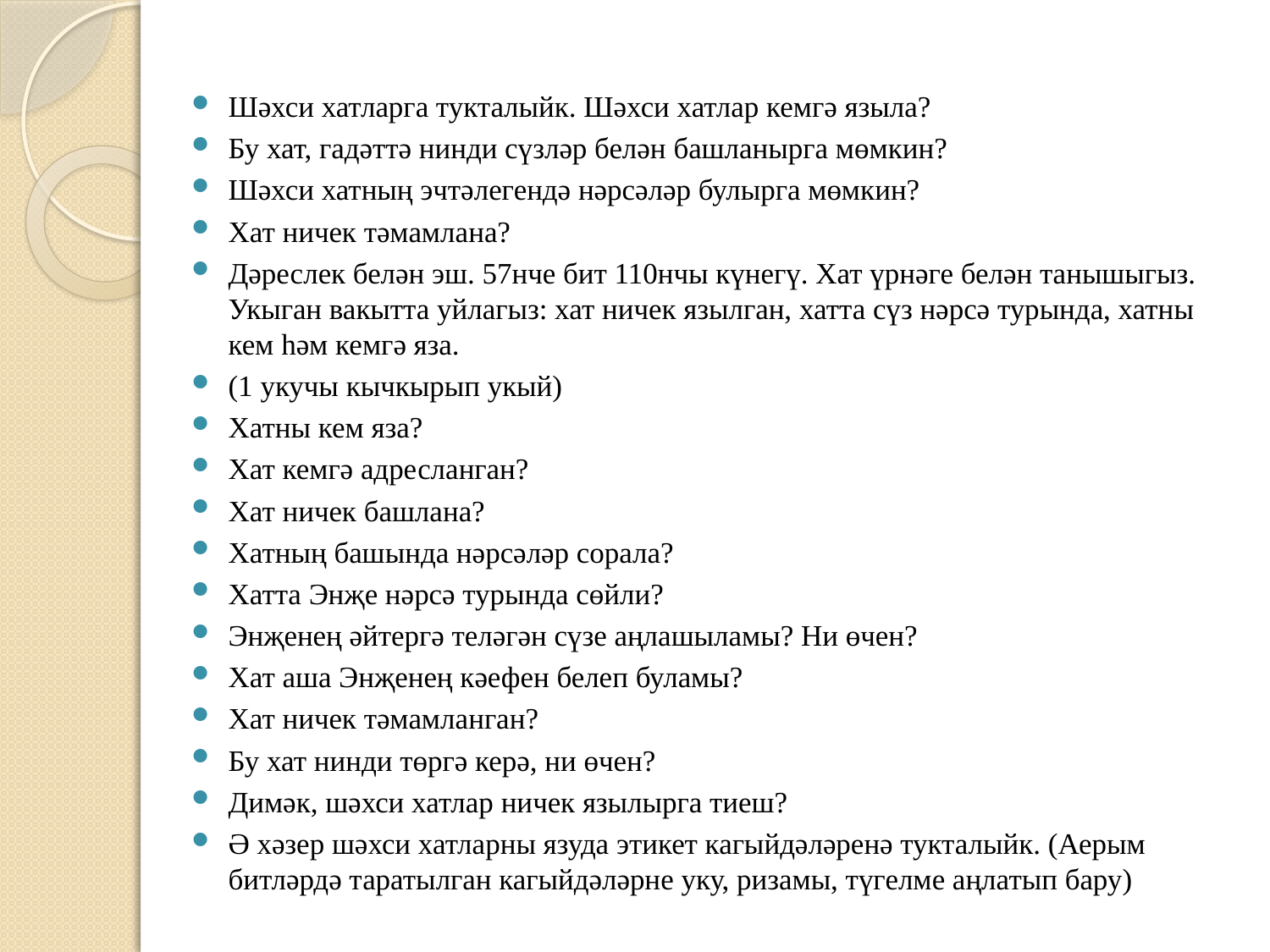

Шәхси хатларга тукталыйк. Шәхси хатлар кемгә языла?
Бу хат, гадәттә нинди сүзләр белән башланырга мөмкин?
Шәхси хатның эчтәлегендә нәрсәләр булырга мөмкин?
Хат ничек тәмамлана?
Дәреслек белән эш. 57нче бит 110нчы күнегү. Хат үрнәге белән танышыгыз. Укыган вакытта уйлагыз: хат ничек язылган, хатта сүз нәрсә турында, хатны кем һәм кемгә яза.
(1 укучы кычкырып укый)
Хатны кем яза?
Хат кемгә адресланган?
Хат ничек башлана?
Хатның башында нәрсәләр сорала?
Хатта Энҗе нәрсә турында сөйли?
Энҗенең әйтергә теләгән сүзе аңлашыламы? Ни өчен?
Хат аша Энҗенең кәефен белеп буламы?
Хат ничек тәмамланган?
Бу хат нинди төргә керә, ни өчен?
Димәк, шәхси хатлар ничек язылырга тиеш?
Ә хәзер шәхси хатларны язуда этикет кагыйдәләренә тукталыйк. (Аерым битләрдә таратылган кагыйдәләрне уку, ризамы, түгелме аңлатып бару)